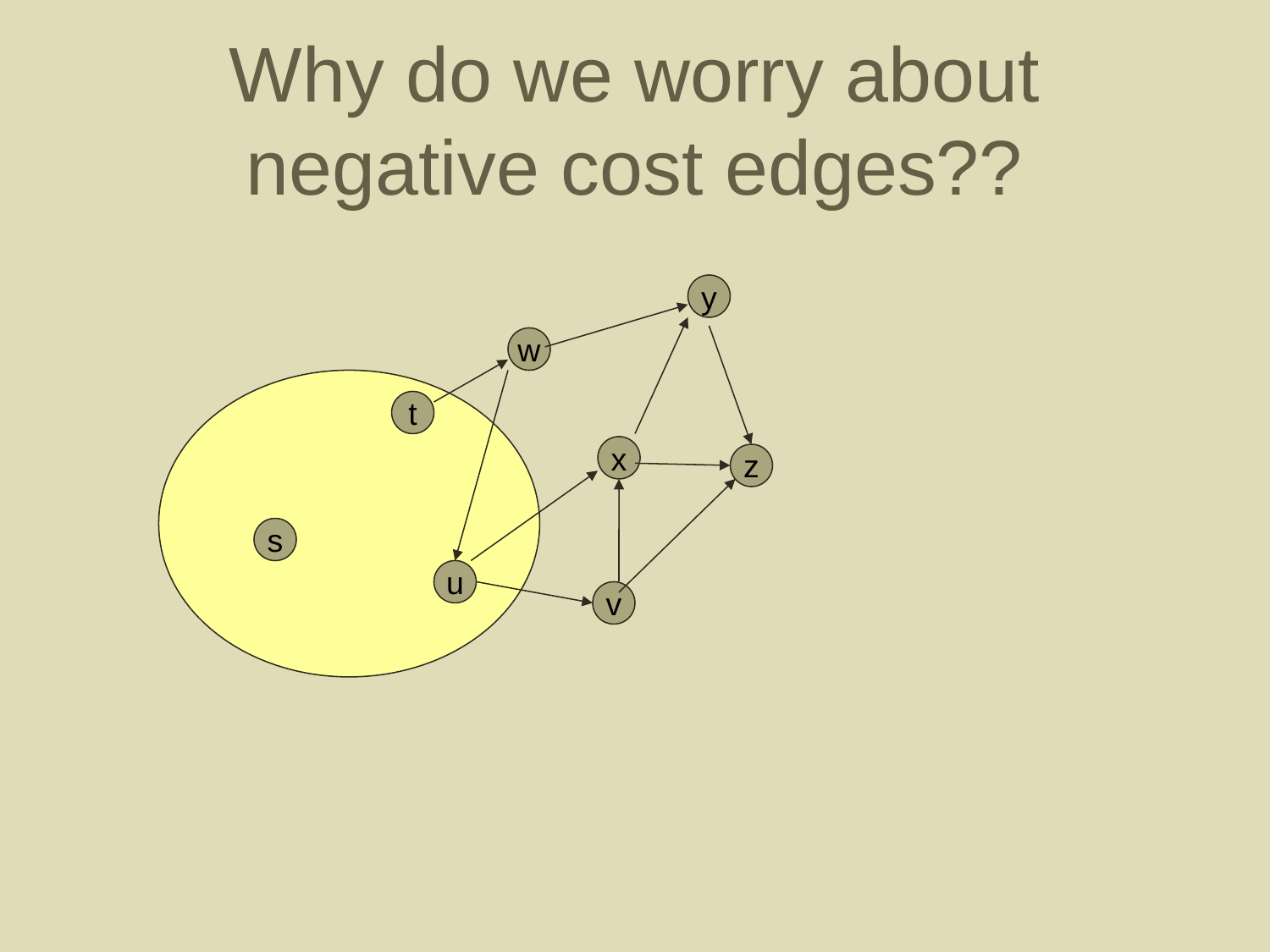

# Why do we worry about negative cost edges??
y

w

t
x
z

s
u

v